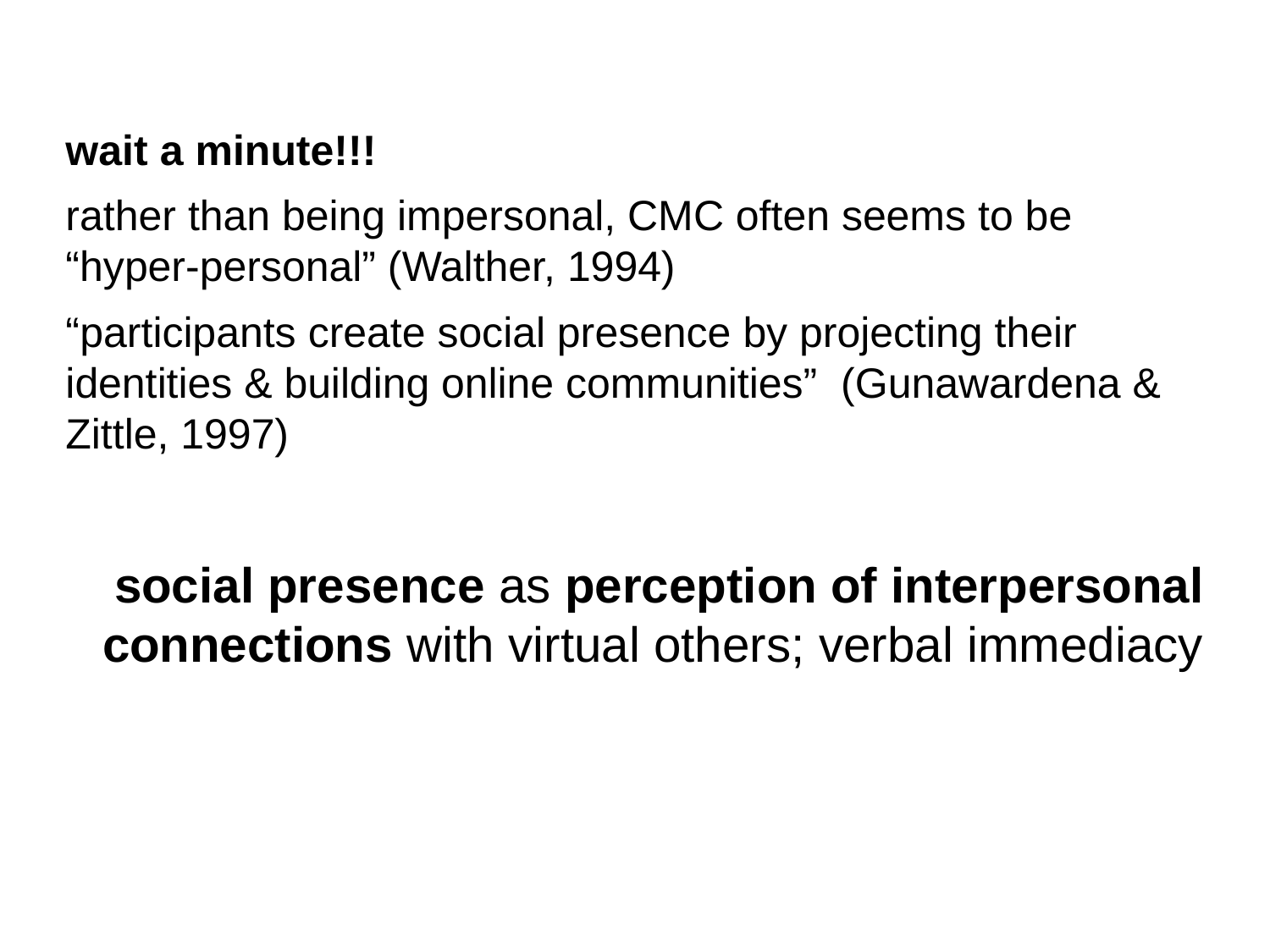

wait a minute!!!
rather than being impersonal, CMC often seems to be “hyper-personal” (Walther, 1994)
“participants create social presence by projecting their identities & building online communities”  (Gunawardena & Zittle, 1997)

social presence as perception of interpersonal connections with virtual others; verbal immediacy